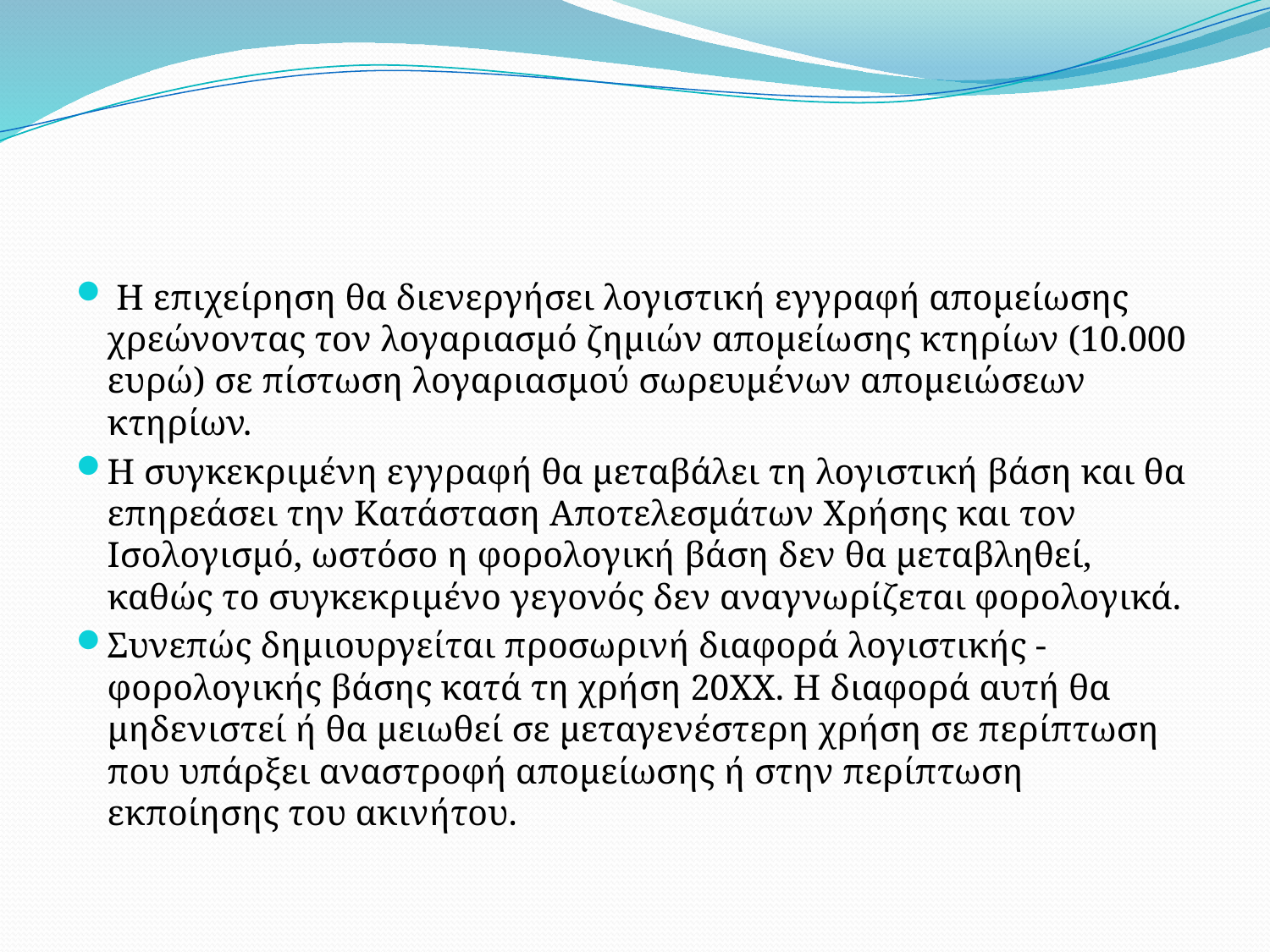

#
 Η επιχείρηση θα διενεργήσει λογιστική εγγραφή απομείωσης χρεώνοντας τον λογαριασμό ζημιών απομείωσης κτηρίων (10.000 ευρώ) σε πίστωση λογαριασμού σωρευμένων απομειώσεων κτηρίων.
Η συγκεκριμένη εγγραφή θα μεταβάλει τη λογιστική βάση και θα επηρεάσει την Κατάσταση Αποτελεσμάτων Χρήσης και τον Ισολογισμό, ωστόσο η φορολογική βάση δεν θα μεταβληθεί, καθώς το συγκεκριμένο γεγονός δεν αναγνωρίζεται φορολογικά.
Συνεπώς δημιουργείται προσωρινή διαφορά λογιστικής - φορολογικής βάσης κατά τη χρήση 20ΧΧ. Η διαφορά αυτή θα μηδενιστεί ή θα μειωθεί σε μεταγενέστερη χρήση σε περίπτωση που υπάρξει αναστροφή απομείωσης ή στην περίπτωση εκποίησης του ακινήτου.